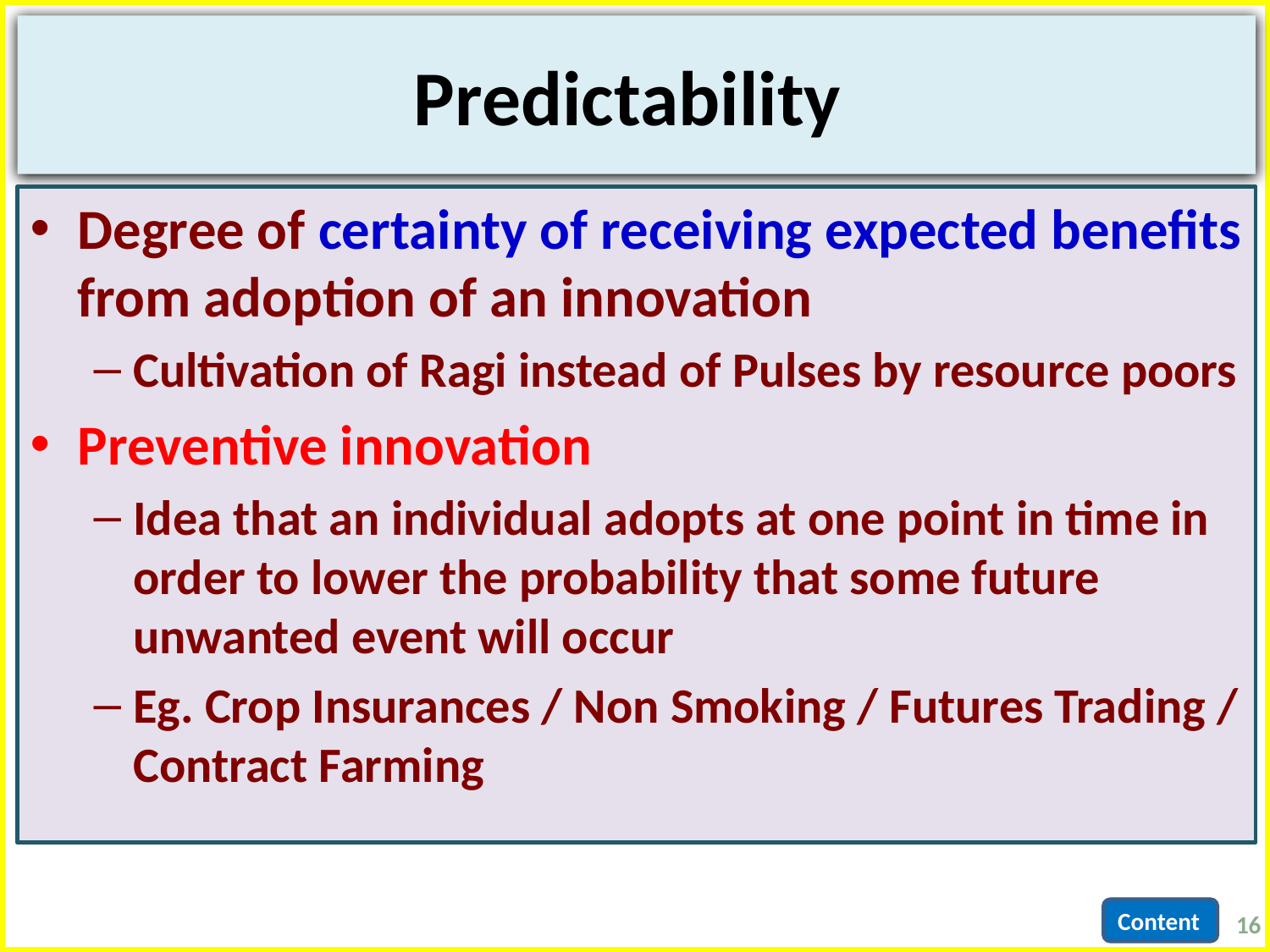

# Predictability
Degree of certainty of receiving expected benefits from adoption of an innovation
Cultivation of Ragi instead of Pulses by resource poors
Preventive innovation
Idea that an individual adopts at one point in time in order to lower the probability that some future unwanted event will occur
Eg. Crop Insurances / Non Smoking / Futures Trading / Contract Farming

16